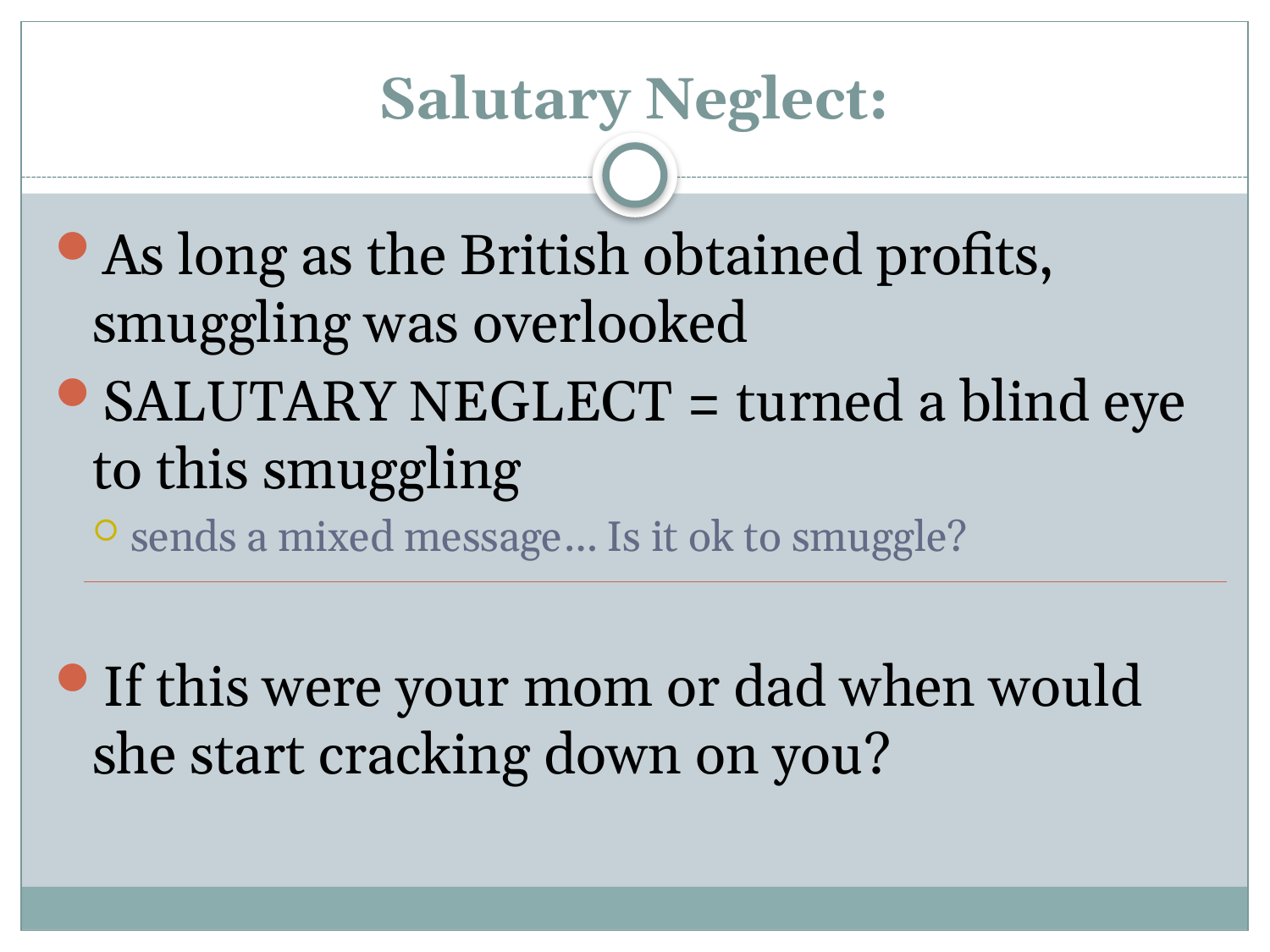

# Salutary Neglect:
As long as the British obtained profits, smuggling was overlooked
SALUTARY NEGLECT = turned a blind eye to this smuggling
sends a mixed message… Is it ok to smuggle?

If this were your mom or dad when would she start cracking down on you?